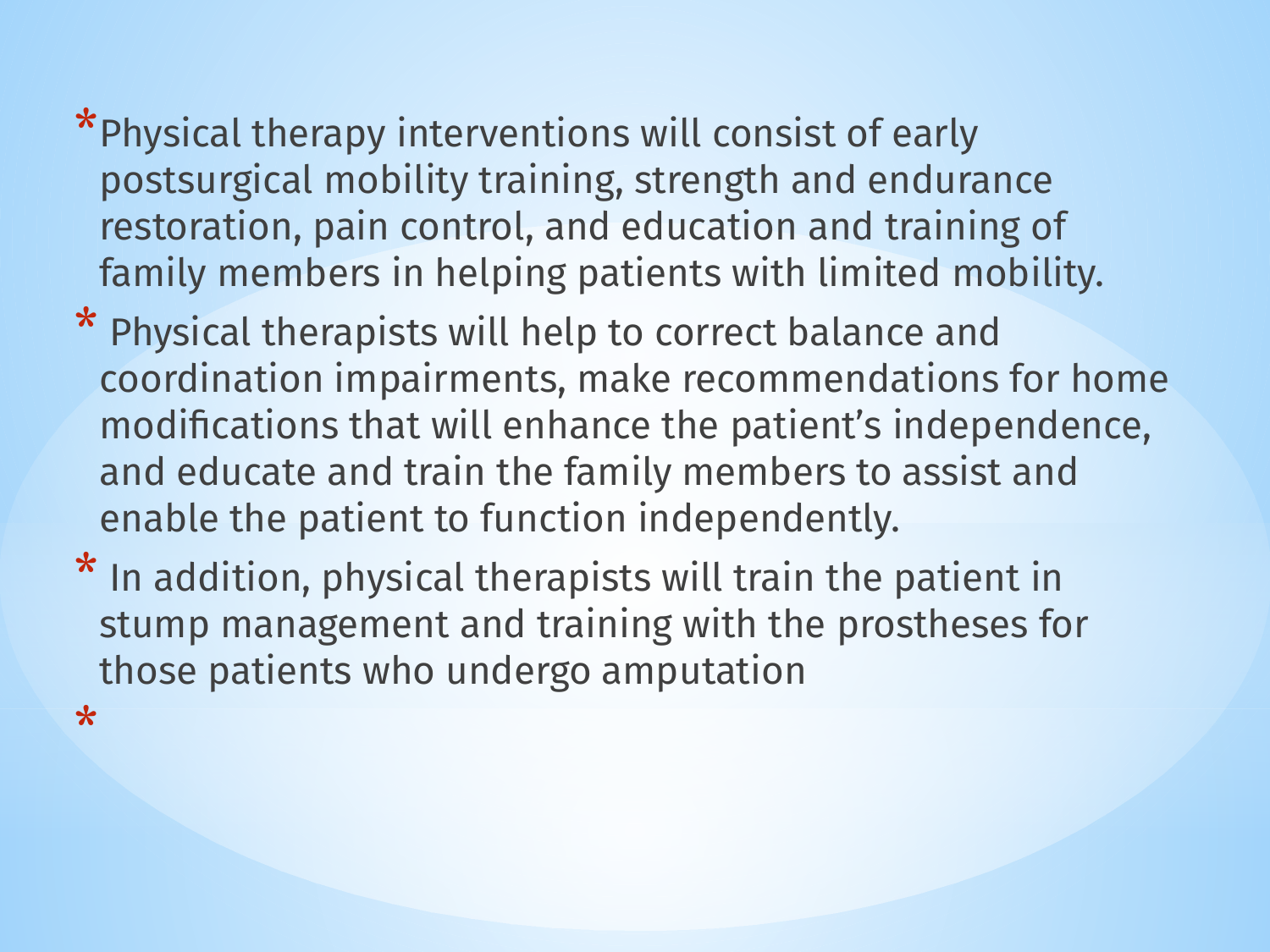

Physical therapy interventions will consist of early postsurgical mobility training, strength and endurance restoration, pain control, and education and training of family members in helping patients with limited mobility.
 Physical therapists will help to correct balance and coordination impairments, make recommendations for home modifications that will enhance the patient’s independence, and educate and train the family members to assist and enable the patient to function independently.
 In addition, physical therapists will train the patient in stump management and training with the prostheses for those patients who undergo amputation